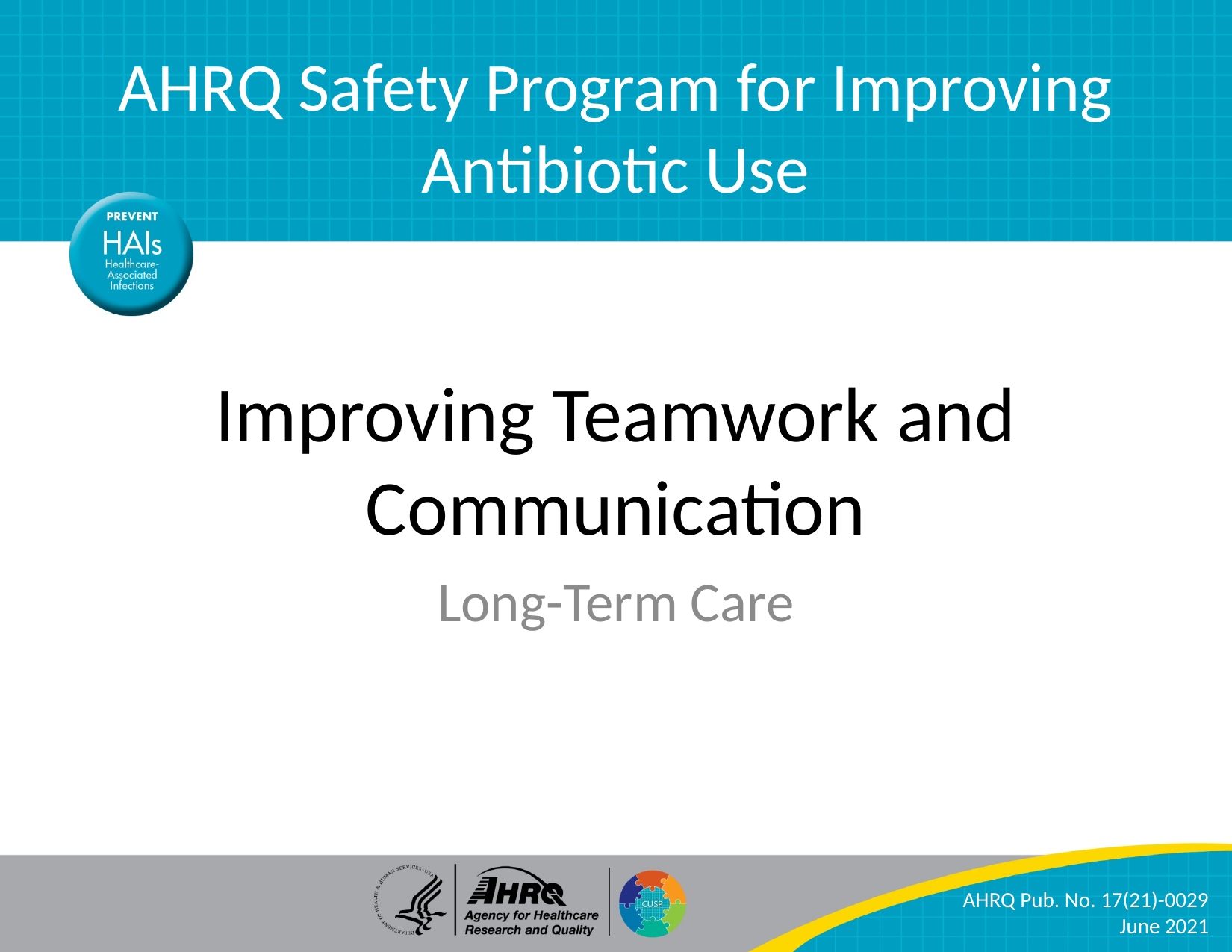

AHRQ Safety Program for Improving Antibiotic Use
# Improving Teamwork and Communication
Long-Term Care
AHRQ Pub. No. 17(21)-0029
June 2021